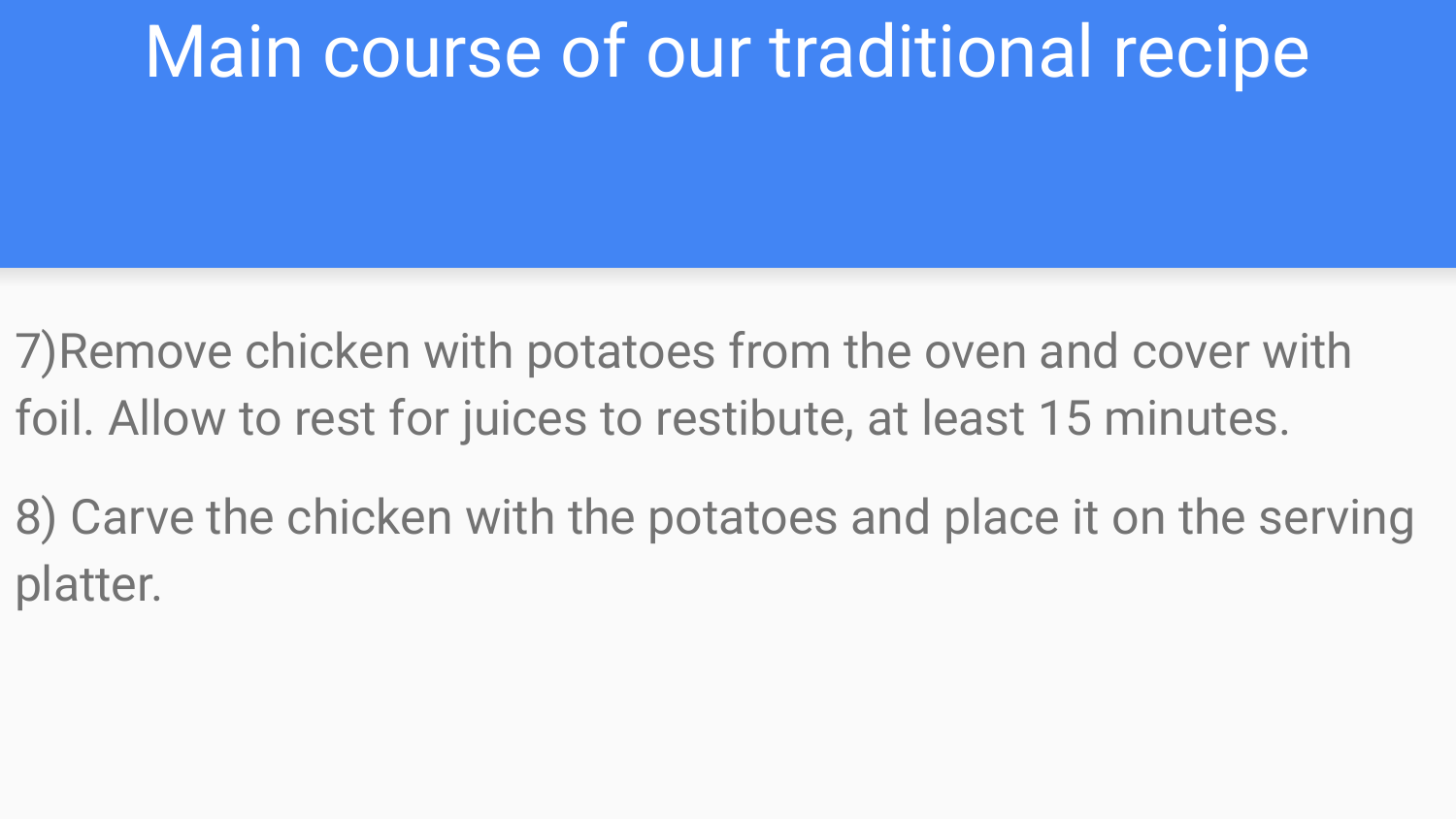

# Main course of our traditional recipe

7)Remove chicken with potatoes from the oven and cover with foil. Allow to rest for juices to restibute, at least 15 minutes.
8) Carve the chicken with the potatoes and place it on the serving platter.